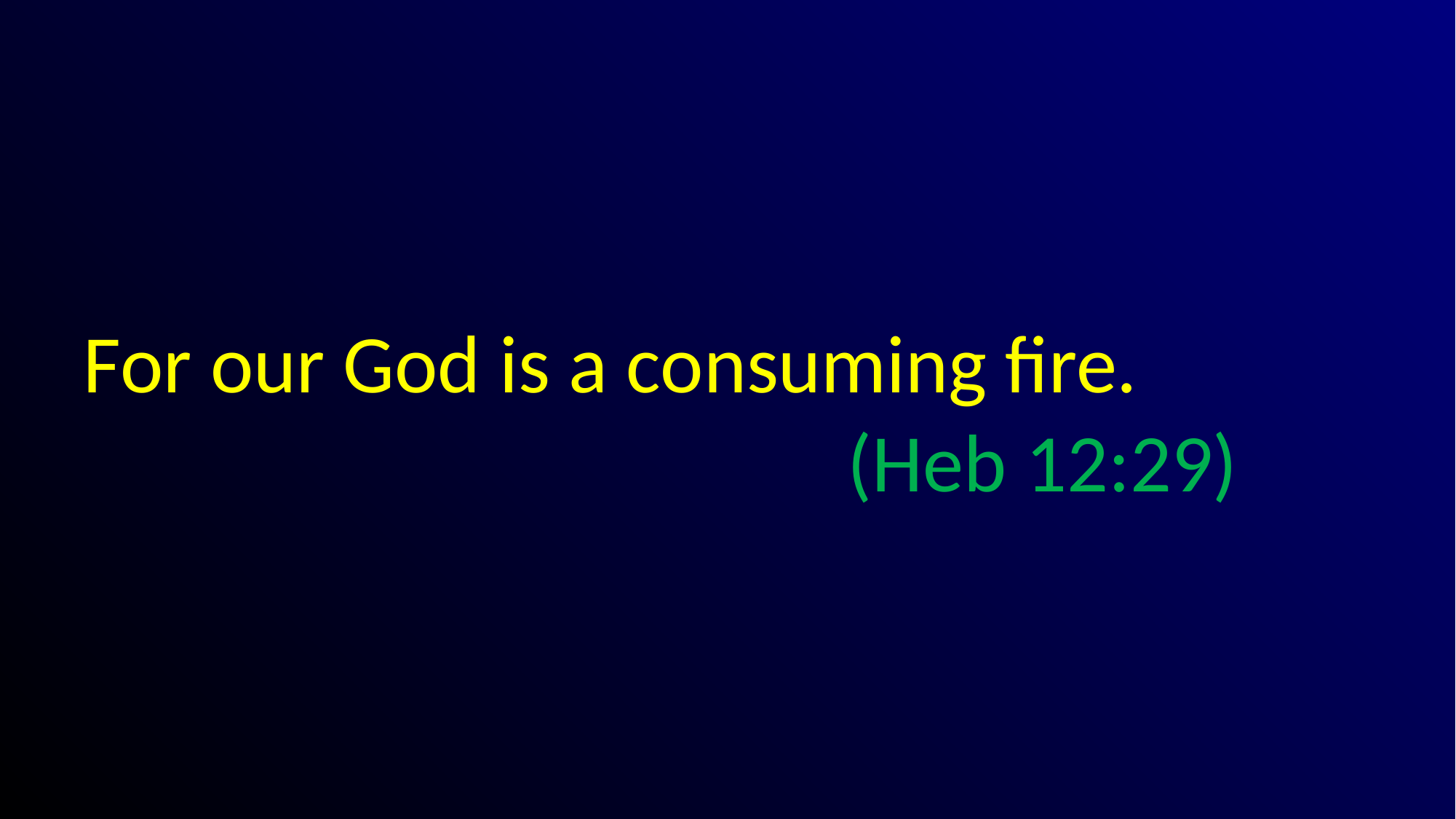

#

For our God is a consuming fire.									(Heb 12:29)